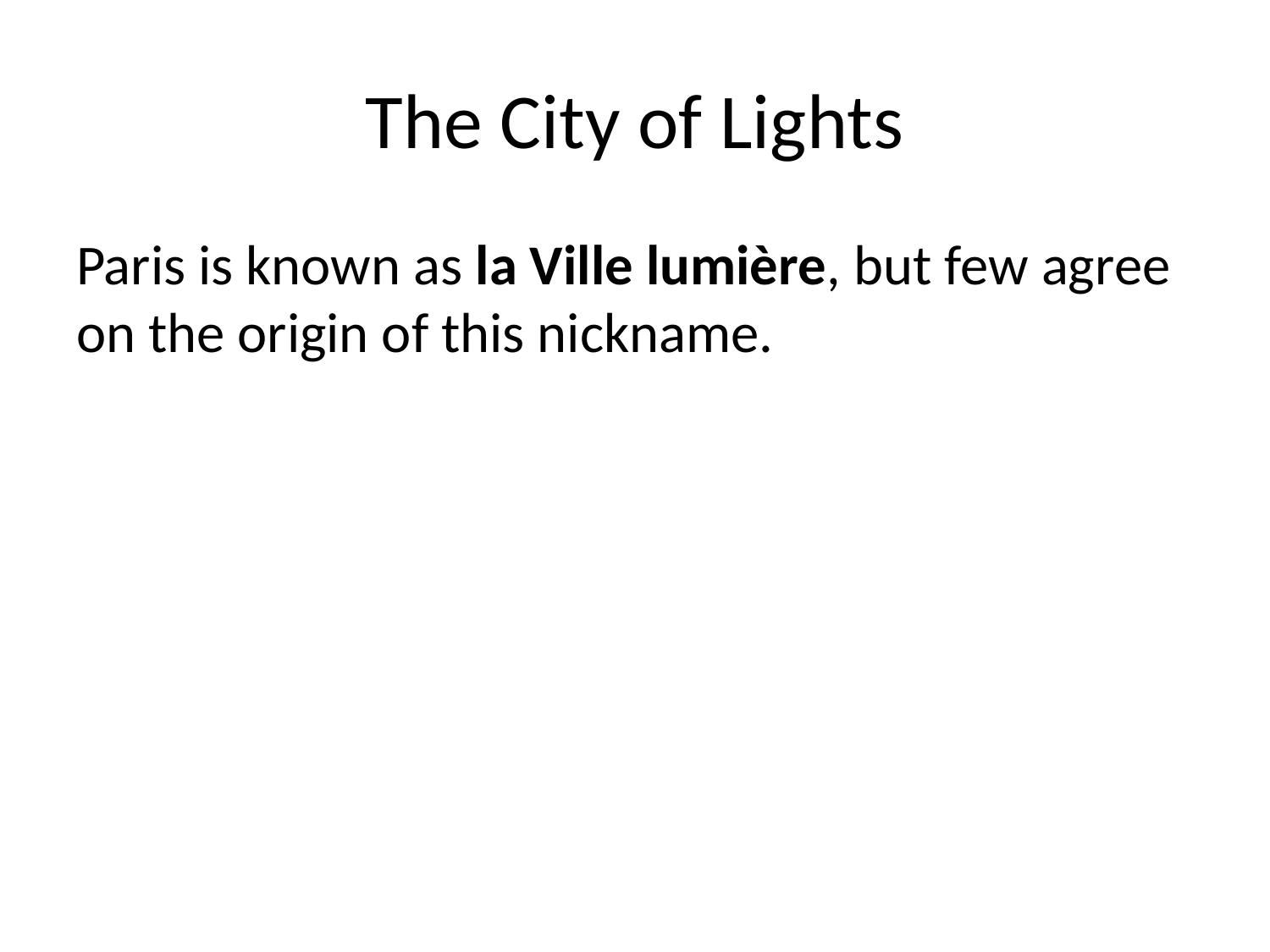

# The City of Lights
Paris is known as la Ville lumière, but few agree on the origin of this nickname.